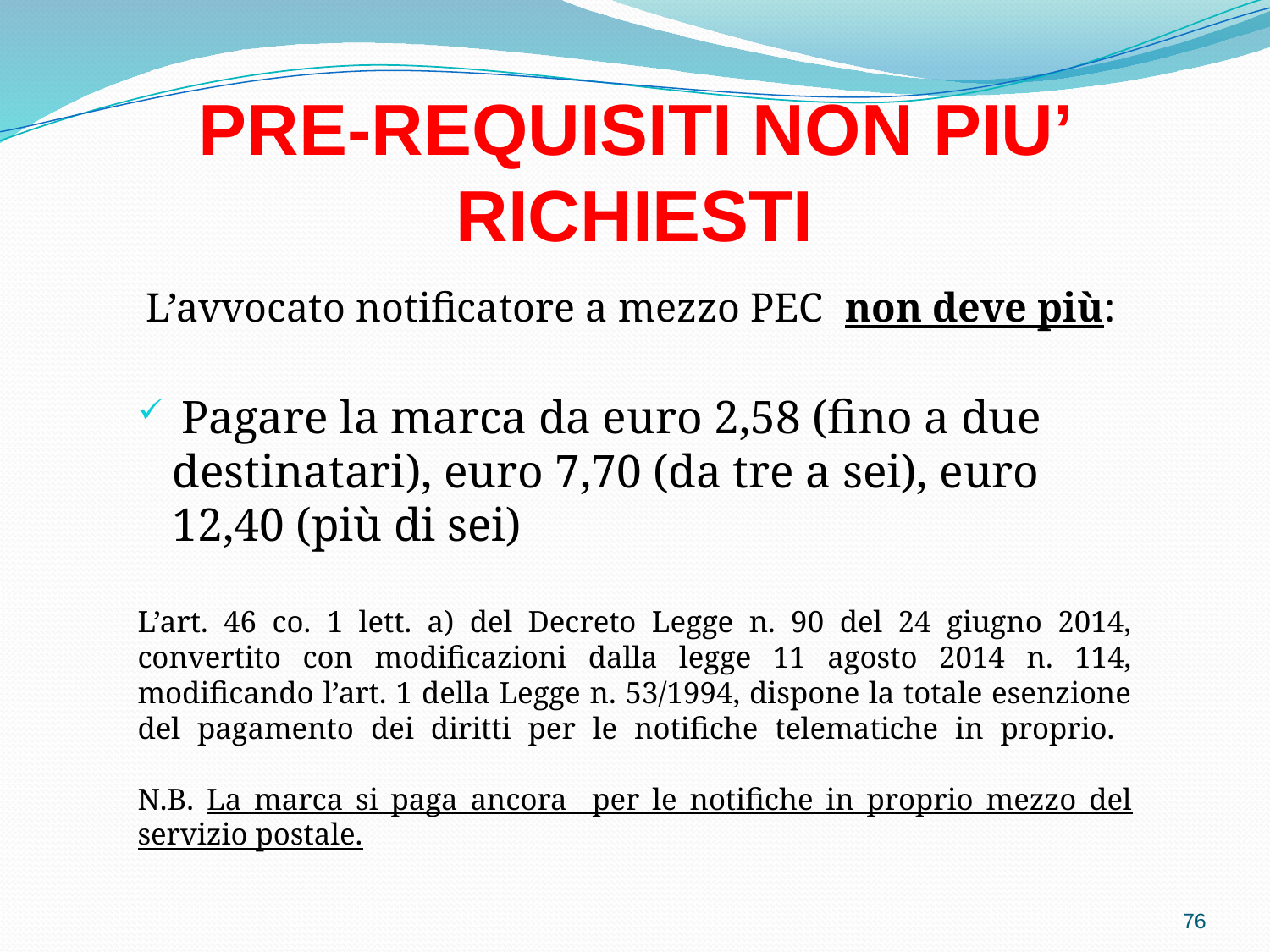

# PRE-REQUISITI NON PIU’ RICHIESTI
 L’avvocato notificatore a mezzo PEC  non deve più:

 Pagare la marca da euro 2,58 (fino a due destinatari), euro 7,70 (da tre a sei), euro 12,40 (più di sei)
L’art. 46 co. 1 lett. a) del Decreto Legge n. 90 del 24 giugno 2014, convertito con modificazioni dalla legge 11 agosto 2014 n. 114, modificando l’art. 1 della Legge n. 53/1994, dispone la totale esenzione del pagamento dei diritti per le notifiche telematiche in proprio.
N.B. La marca si paga ancora  per le notifiche in proprio mezzo del servizio postale.

76